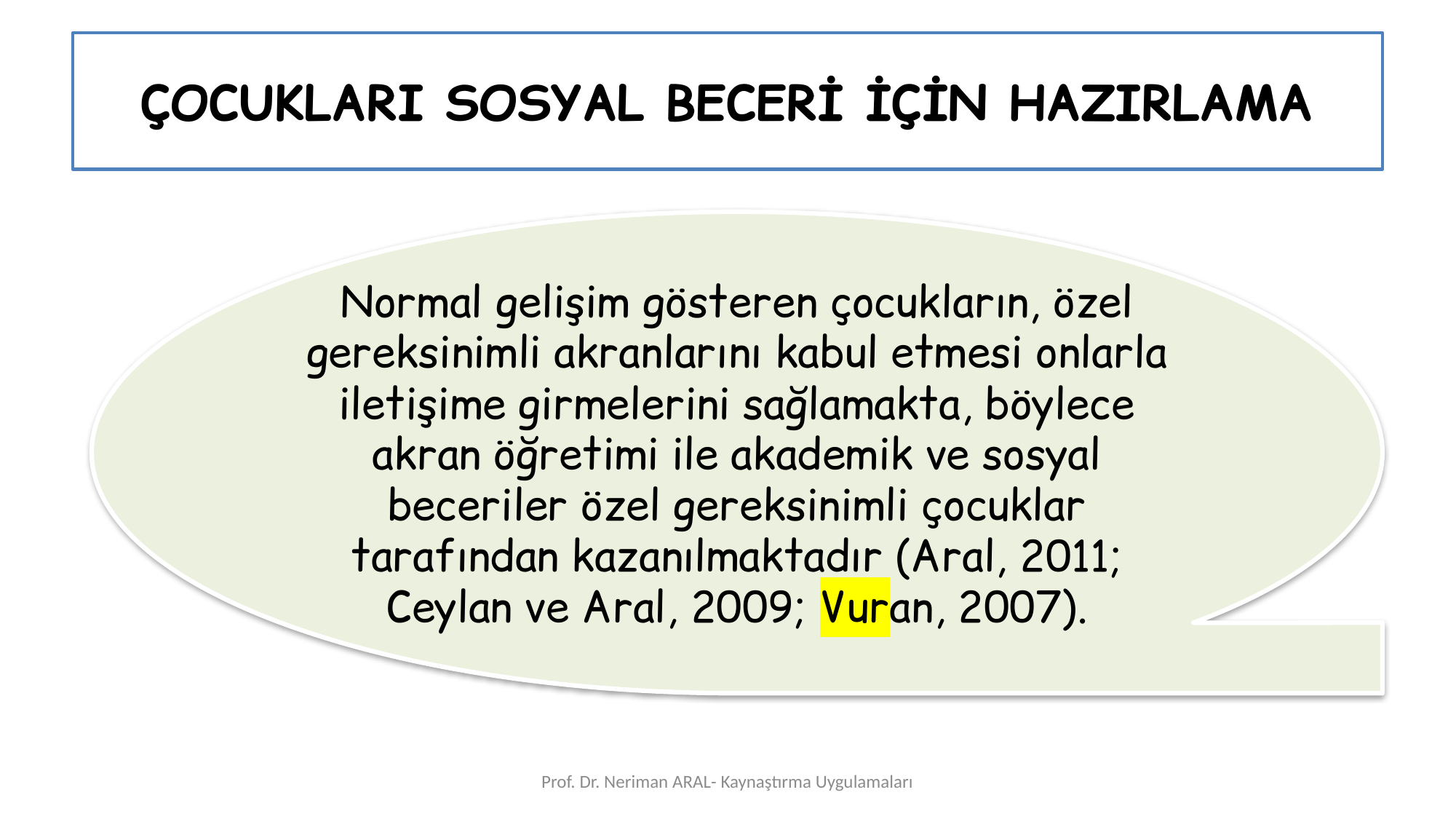

# ÇOCUKLARI SOSYAL BECERİ İÇİN HAZIRLAMA
Normal gelişim gösteren çocukların, özel gereksinimli akranlarını kabul etmesi onlarla iletişime girmelerini sağlamakta, böylece akran öğretimi ile akademik ve sosyal beceriler özel gereksinimli çocuklar tarafından kazanılmaktadır (Aral, 2011; Ceylan ve Aral, 2009; Vuran, 2007).
Prof. Dr. Neriman ARAL- Kaynaştırma Uygulamaları